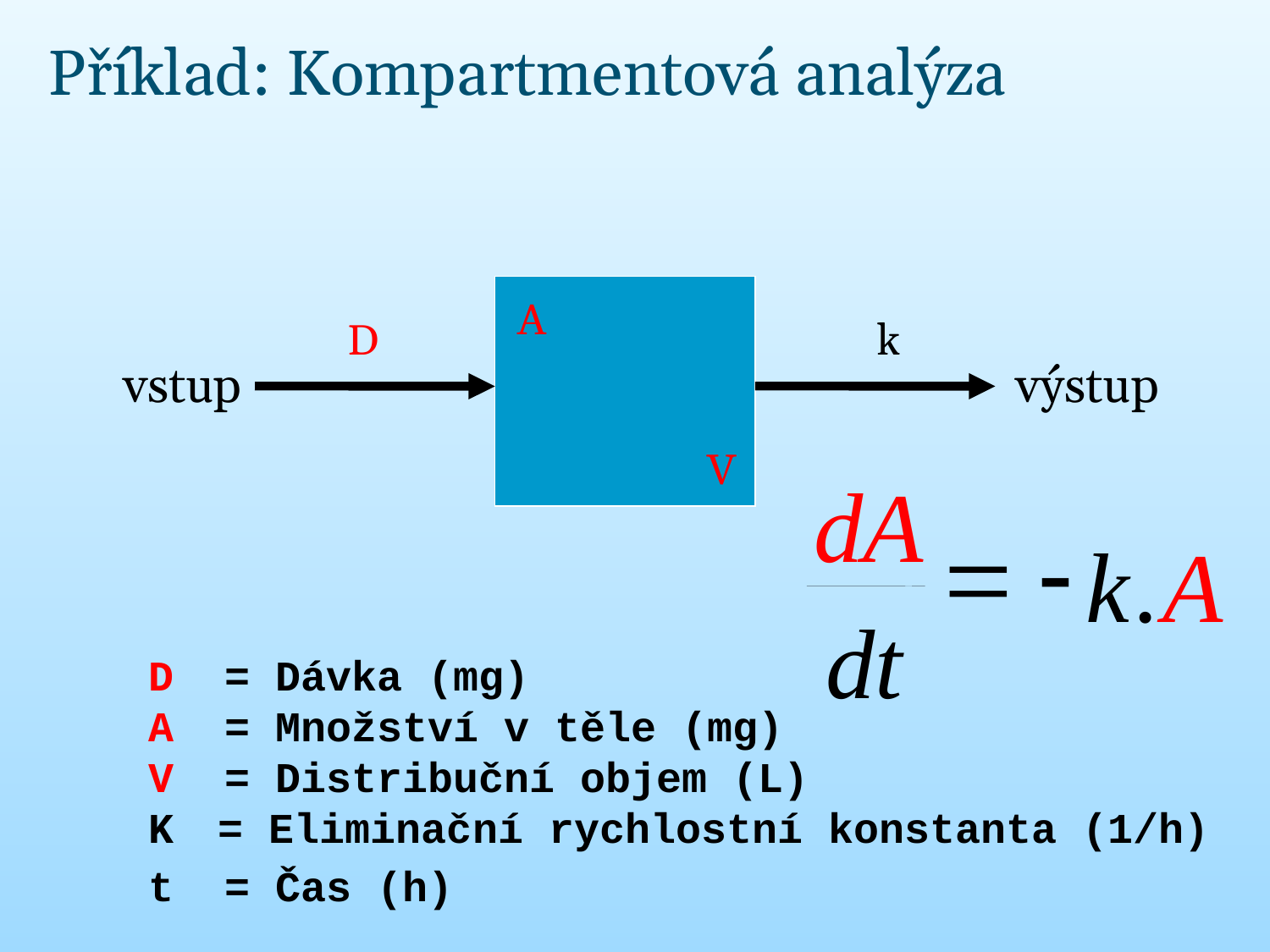

Příklad: Kompartmentová analýza

A
D
k
vstup
výstup

V

dA
=
−
k
.
A

dt
D  = Dávka (mg)‏
A  = Množství v těle (mg)‏
V  = Distribuční objem (L)‏
K   = Eliminační rychlostní konstanta (1/h)‏
t  = Čas (h)‏